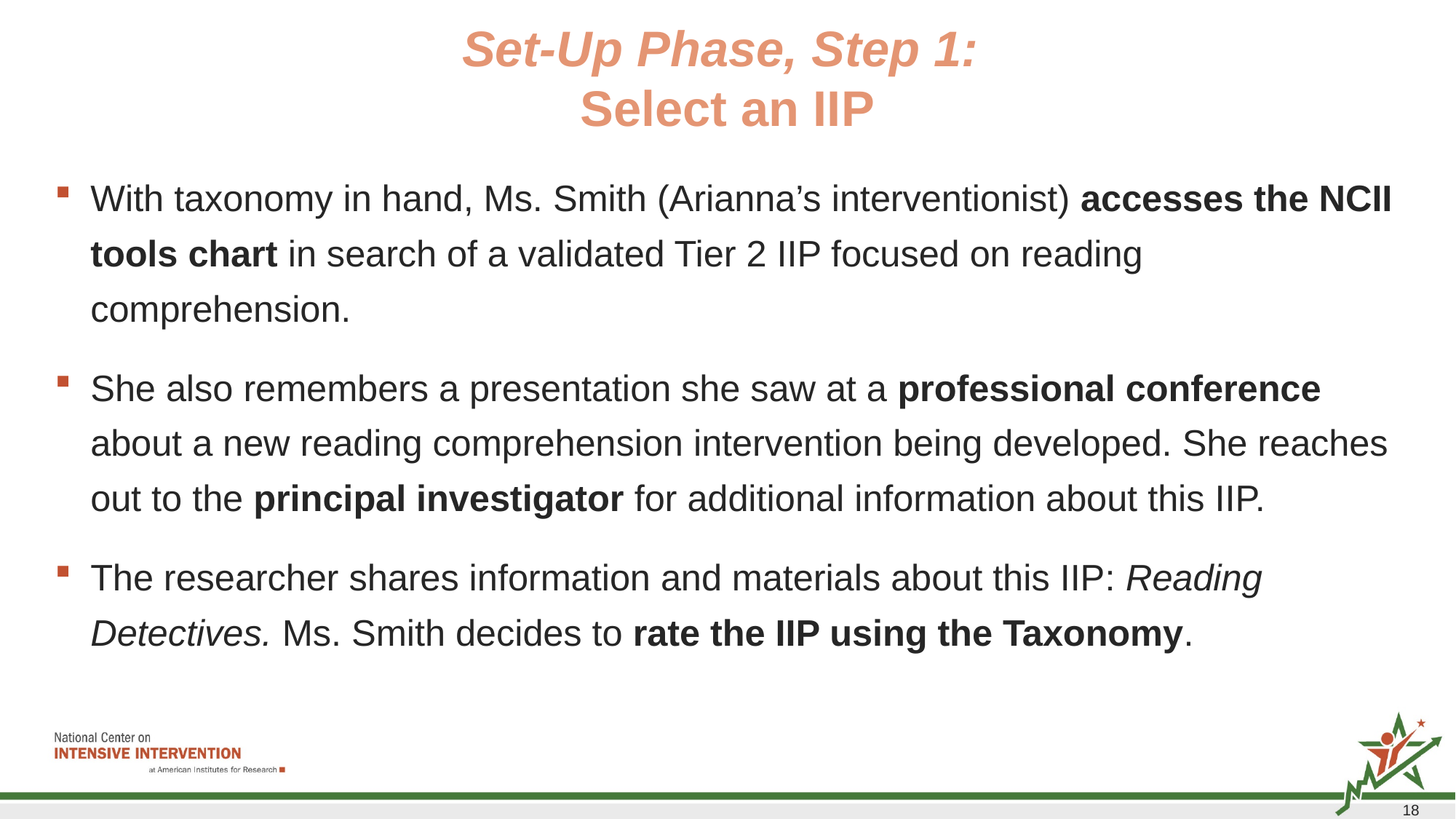

# Set-Up Phase, Step 1: Select an IIP
With taxonomy in hand, Ms. Smith (Arianna’s interventionist) accesses the NCII tools chart in search of a validated Tier 2 IIP focused on reading comprehension.
She also remembers a presentation she saw at a professional conference about a new reading comprehension intervention being developed. She reaches out to the principal investigator for additional information about this IIP.
The researcher shares information and materials about this IIP: Reading Detectives. Ms. Smith decides to rate the IIP using the Taxonomy.
18